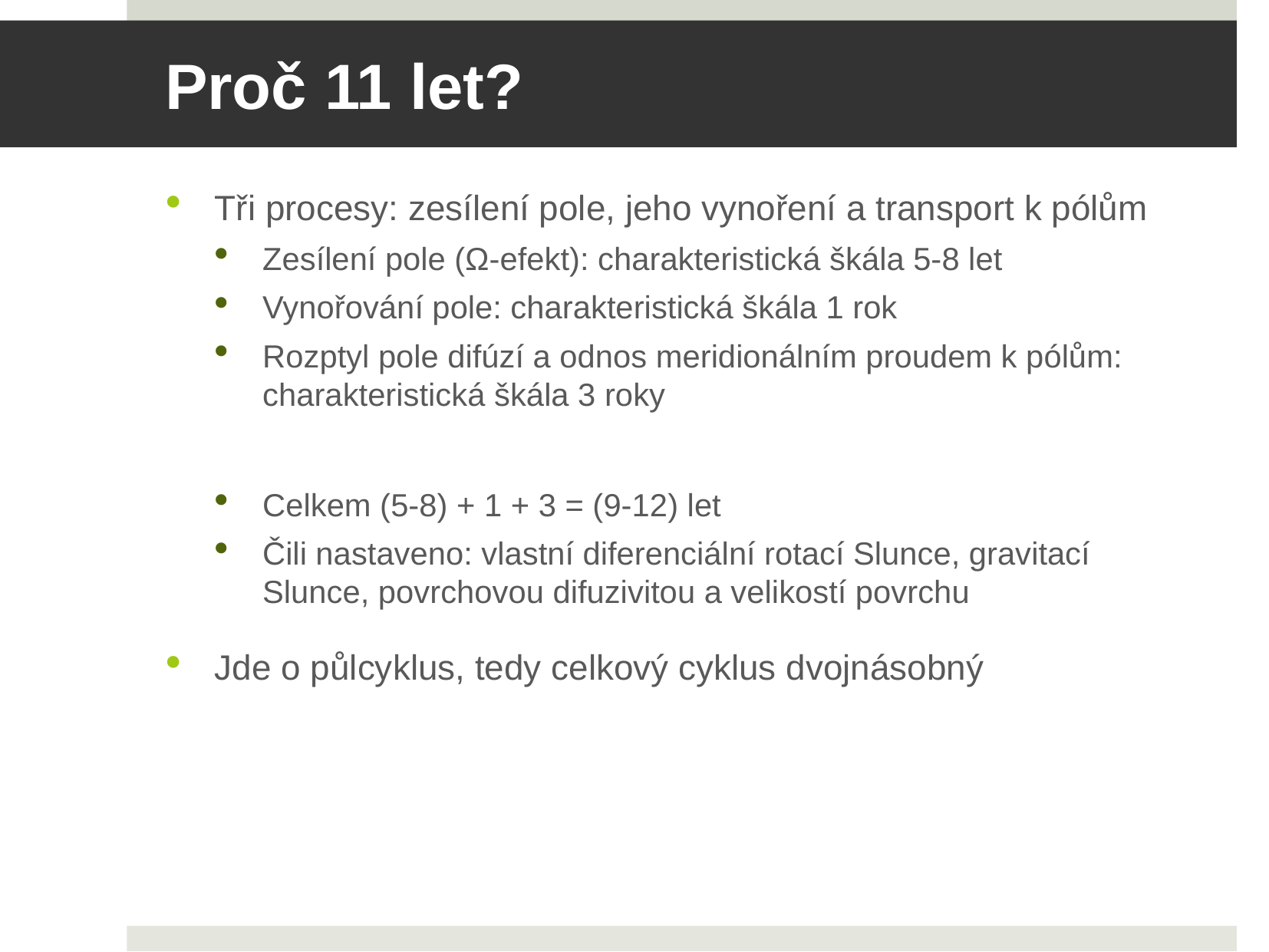

# Proč 11 let?
Tři procesy: zesílení pole, jeho vynoření a transport k pólům
Zesílení pole (Ω-efekt): charakteristická škála 5-8 let
Vynořování pole: charakteristická škála 1 rok
Rozptyl pole difúzí a odnos meridionálním proudem k pólům: charakteristická škála 3 roky

Celkem (5-8) + 1 + 3 = (9-12) let
Čili nastaveno: vlastní diferenciální rotací Slunce, gravitací Slunce, povrchovou difuzivitou a velikostí povrchu
Jde o půlcyklus, tedy celkový cyklus dvojnásobný